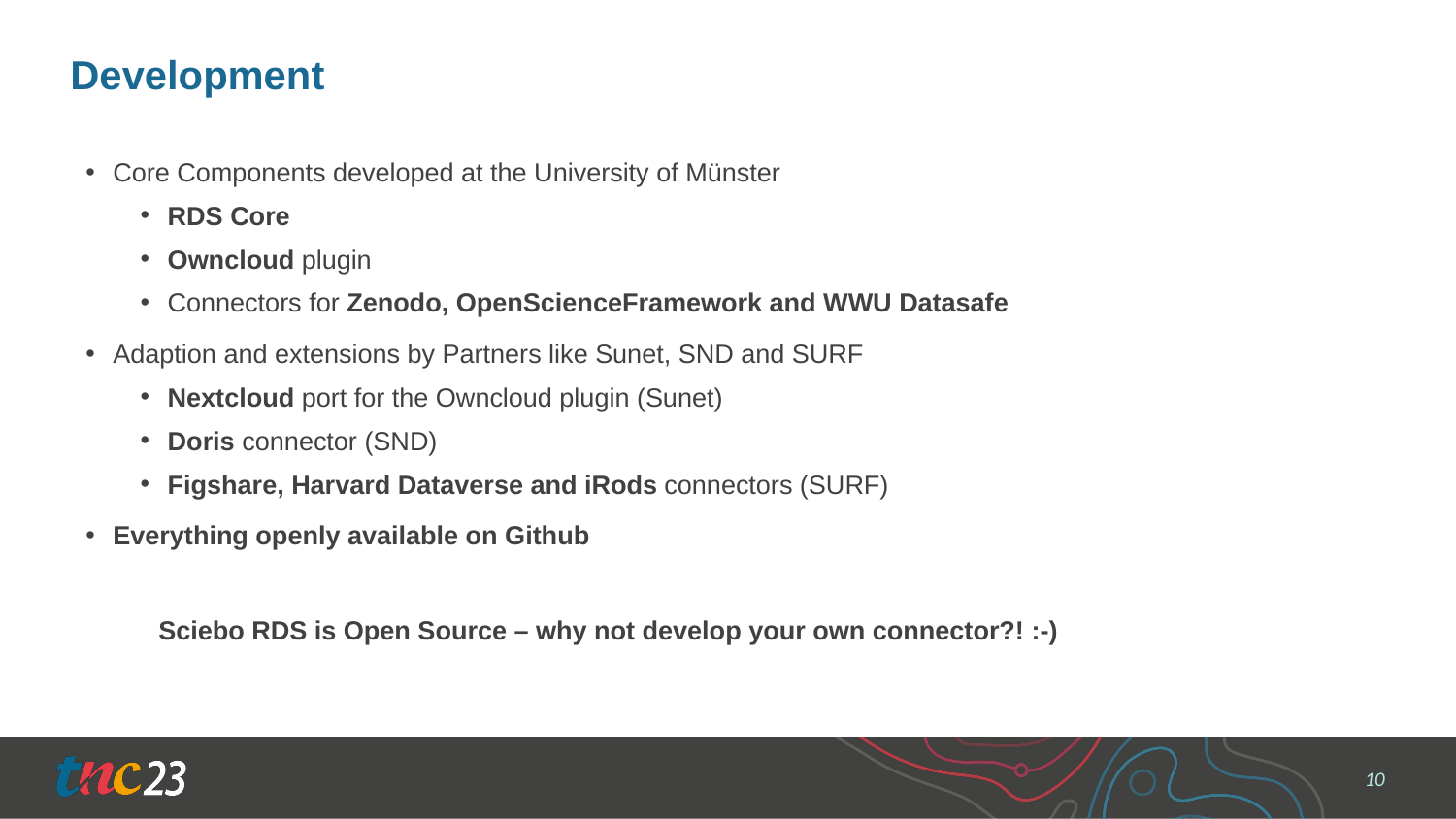

# Development
Core Components developed at the University of Münster
RDS Core
Owncloud plugin
Connectors for Zenodo, OpenScienceFramework and WWU Datasafe
Adaption and extensions by Partners like Sunet, SND and SURF
Nextcloud port for the Owncloud plugin (Sunet)
Doris connector (SND)
Figshare, Harvard Dataverse and iRods connectors (SURF)
Everything openly available on Github

Sciebo RDS is Open Source – why not develop your own connector?! :-)
10